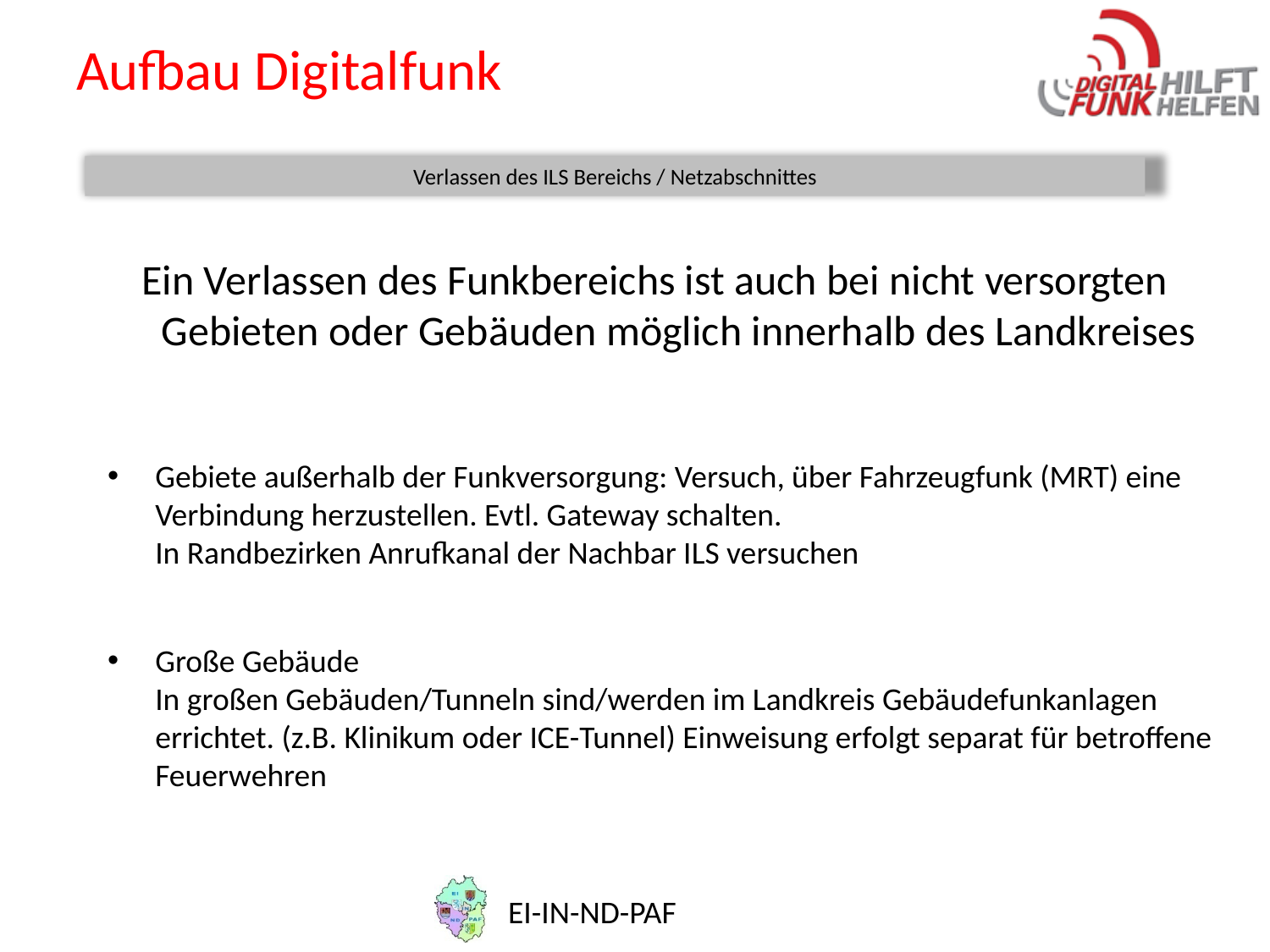

# Aufbau Digitalfunk
Verlassen des ILS Bereichs / Netzabschnittes
Ein Verlassen des Funkbereichs ist auch bei nicht versorgten Gebieten oder Gebäuden möglich innerhalb des Landkreises

Gebiete außerhalb der Funkversorgung: Versuch, über Fahrzeugfunk (MRT) eine Verbindung herzustellen. Evtl. Gateway schalten.
In Randbezirken Anrufkanal der Nachbar ILS versuchen

Große Gebäude
In großen Gebäuden/Tunneln sind/werden im Landkreis Gebäudefunkanlagen errichtet. (z.B. Klinikum oder ICE-Tunnel) Einweisung erfolgt separat für betroffene Feuerwehren